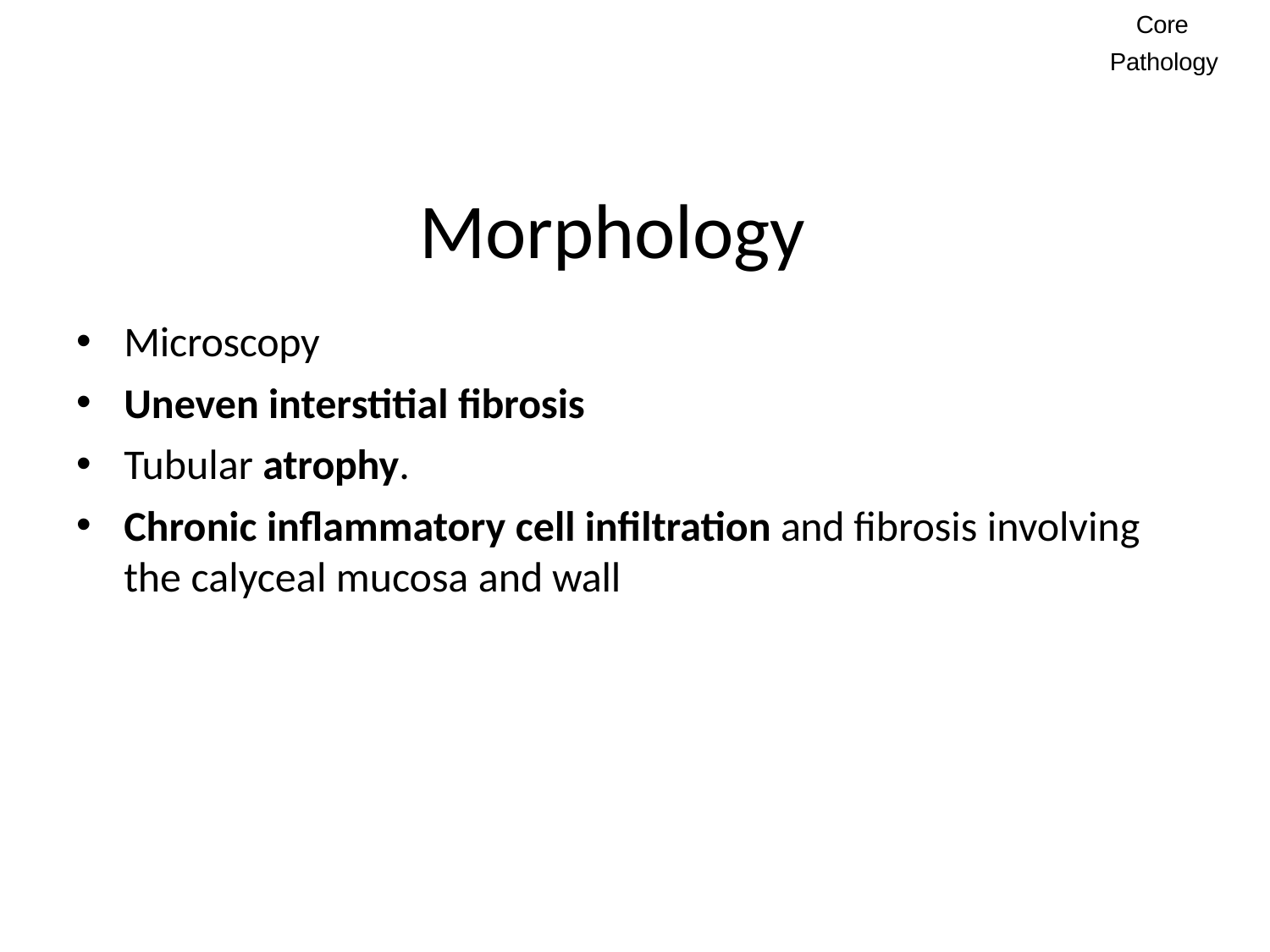

Core
Pathology
# Morphology
Microscopy
Uneven interstitial fibrosis
Tubular atrophy.
Chronic inflammatory cell infiltration and fibrosis involving the calyceal mucosa and wall